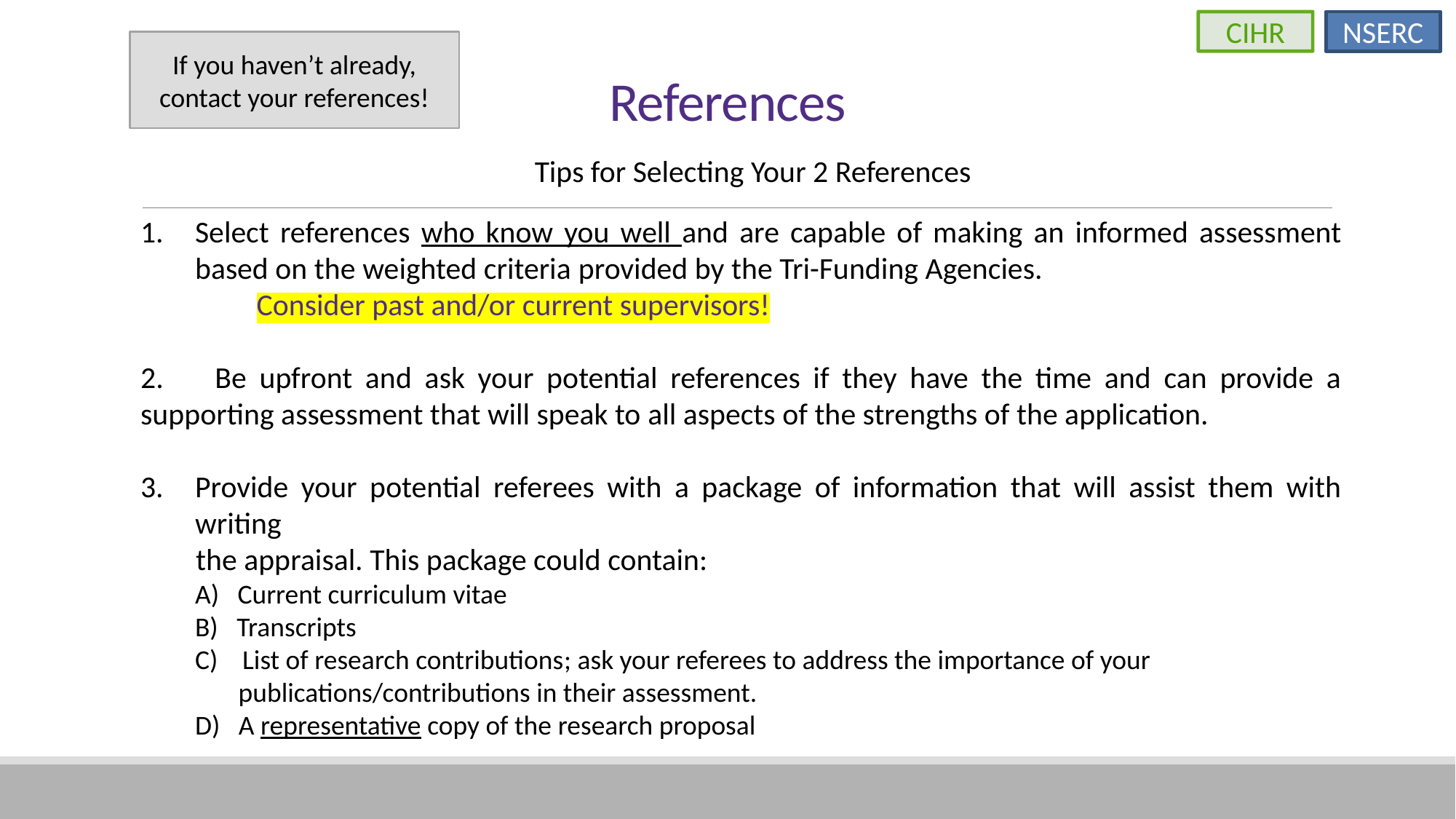

CIHR
NSERC
If you haven’t already, contact your references!
# References
Tips for Selecting Your 2 References
Select references who know you well and are capable of making an informed assessment based on the weighted criteria provided by the Tri-Funding Agencies.
	 Consider past and/or current supervisors!

2.    Be upfront and ask your potential references if they have the time and can provide a supporting assessment that will speak to all aspects of the strengths of the application.

Provide your potential referees with a package of information that will assist them with writing
        the appraisal. This package could contain:
A)   Current curriculum vitae
B)   Transcripts
C)    List of research contributions; ask your referees to address the importance of your
       publications/contributions in their assessment.
D)   A representative copy of the research proposal